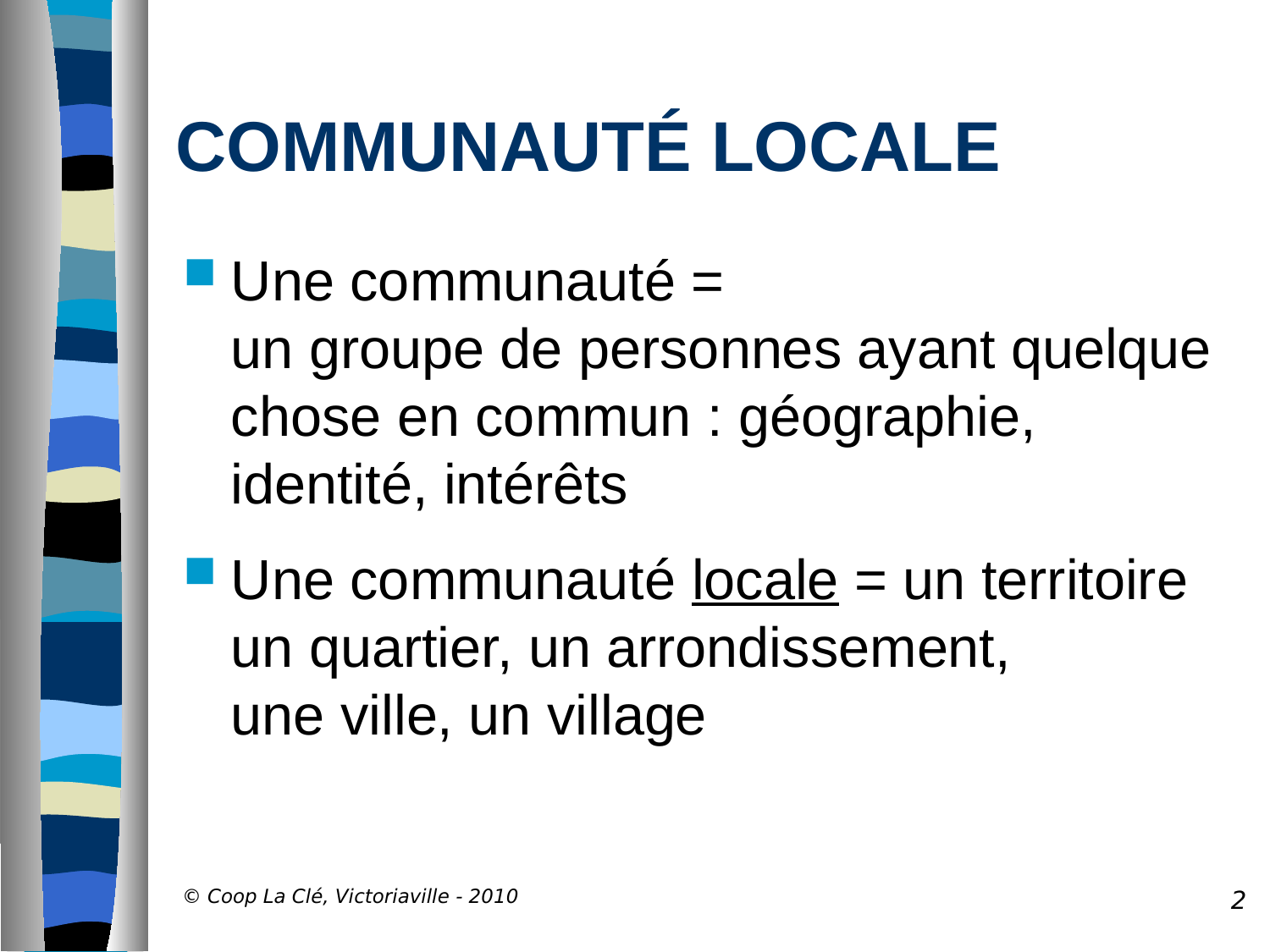

# COMMUNAUTÉ LOCALE
Une communauté =
un groupe de personnes ayant quelque chose en commun : géographie, identité, intérêts
Une communauté locale = un territoire
un quartier, un arrondissement,
une ville, un village
© Coop La Clé, Victoriaville - 2010
2